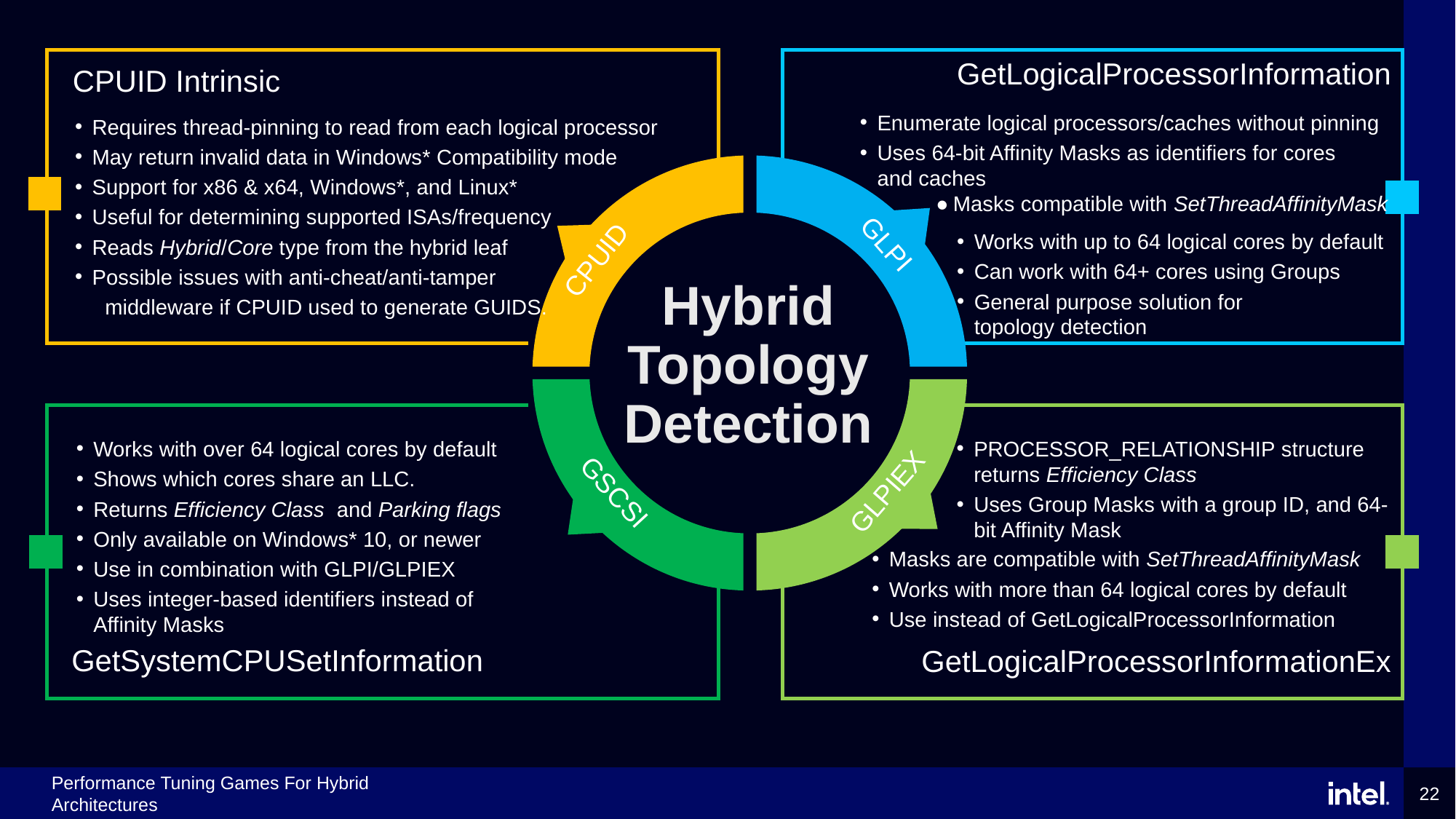

GetLogicalProcessorInformation

CPUID Intrinsic
Enumerate logical processors/caches without pinning
Uses 64-bit Affinity Masks as identifiers for cores
and caches
          ⦁ Masks compatible with SetThreadAffinityMask

Requires thread-pinning to read from each logical processor
May return invalid data in Windows* Compatibility mode
Support for x86 & x64, Windows*, and Linux*
Useful for determining supported ISAs/frequency
Reads Hybrid/Core type from the hybrid leaf
Possible issues with anti-cheat/anti-tamper
     middleware if CPUID used to generate GUIDS.

GLPI

Works with up to 64 logical cores by default
Can work with 64+ cores using Groups
General purpose solution for
topology detection
CPUID
Hybrid Topology Detection

Works with over 64 logical cores by default
Shows which cores share an LLC.
Returns Efficiency Class  and Parking flags
Only available on Windows* 10, or newer
Use in combination with GLPI/GLPIEX
Uses integer-based identifiers instead of
Affinity Masks
PROCESSOR_RELATIONSHIP structure returns Efficiency Class
Uses Group Masks with a group ID, and 64-bit Affinity Mask
GLPIEX
GSCSI

Masks are compatible with SetThreadAffinityMask
Works with more than 64 logical cores by default
Use instead of GetLogicalProcessorInformation
GetSystemCPUSetInformation
GetLogicalProcessorInformationEx
Performance Tuning Games For Hybrid Architectures
22